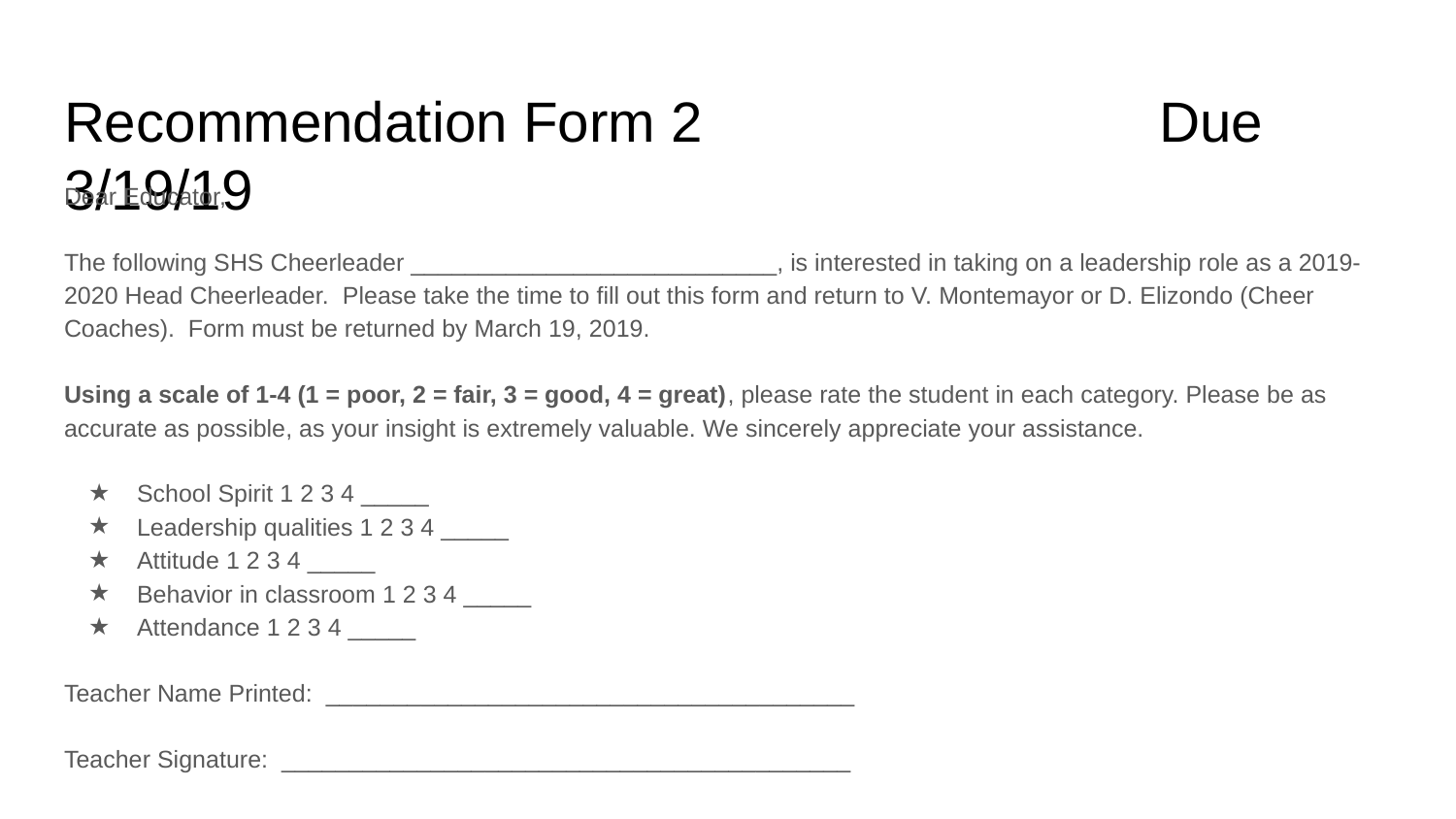

# Recommendation Form 2                             Due 3/19/19
Dear Educator,
The following SHS Cheerleader ___________________________, is interested in taking on a leadership role as a 2019-2020 Head Cheerleader.  Please take the time to fill out this form and return to V. Montemayor or D. Elizondo (Cheer Coaches).  Form must be returned by March 19, 2019.
Using a scale of 1-4 (1 = poor, 2 = fair, 3 = good, 4 = great), please rate the student in each category. Please be as accurate as possible, as your insight is extremely valuable. We sincerely appreciate your assistance.
School Spirit 1 2 3 4 _____
Leadership qualities 1 2 3 4 _____
Attitude 1 2 3 4 _____
Behavior in classroom 1 2 3 4 _____
Attendance 1 2 3 4 _____
Teacher Name Printed:  _______________________________________
Teacher Signature:  __________________________________________